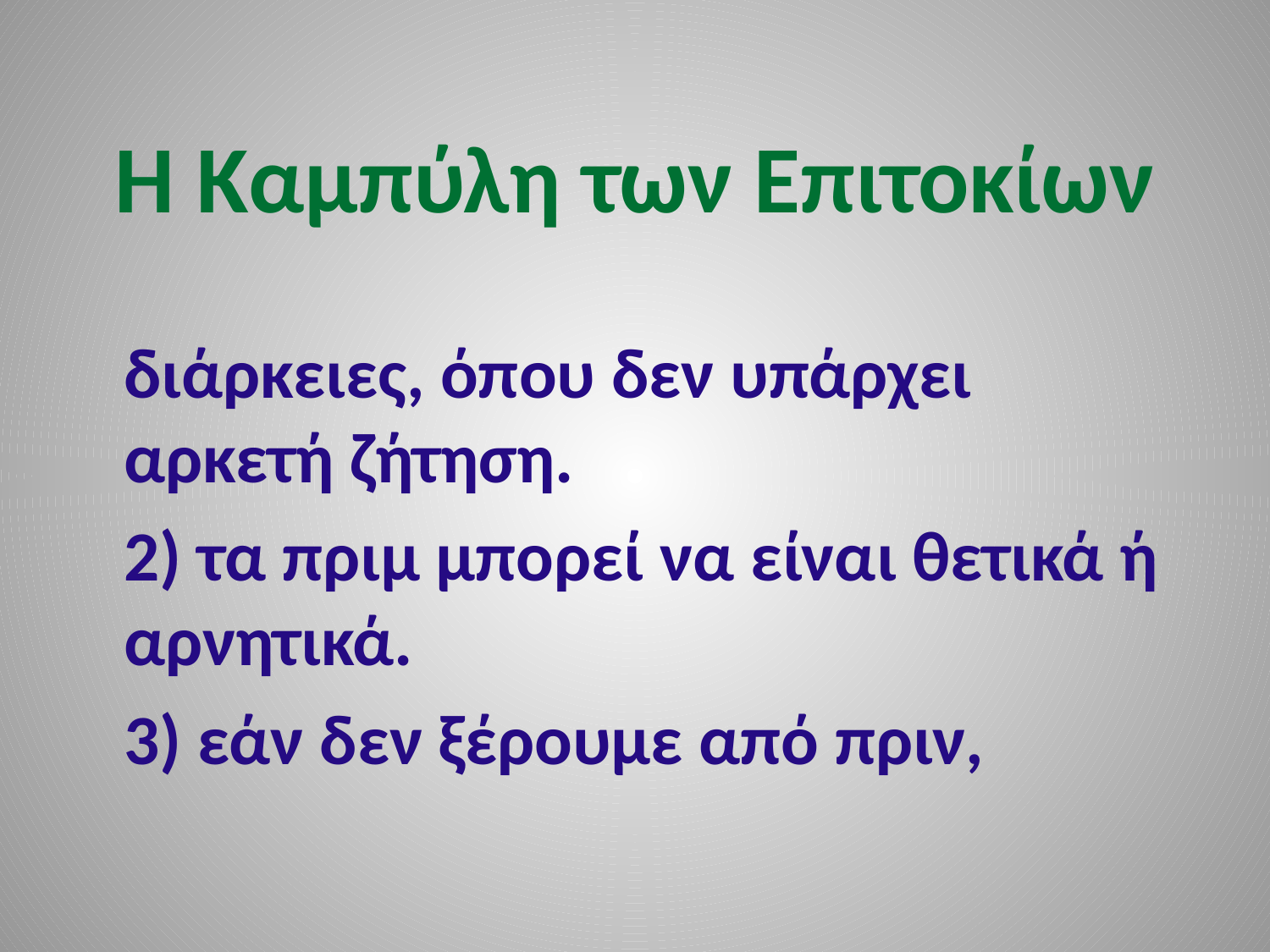

# Η Καμπύλη των Επιτοκίων

   διάρκειες, όπου δεν υπάρχει αρκετή ζήτηση.
   2) τα πριμ μπορεί να είναι θετικά ή αρνητικά.
   3) εάν δεν ξέρουμε από πριν,